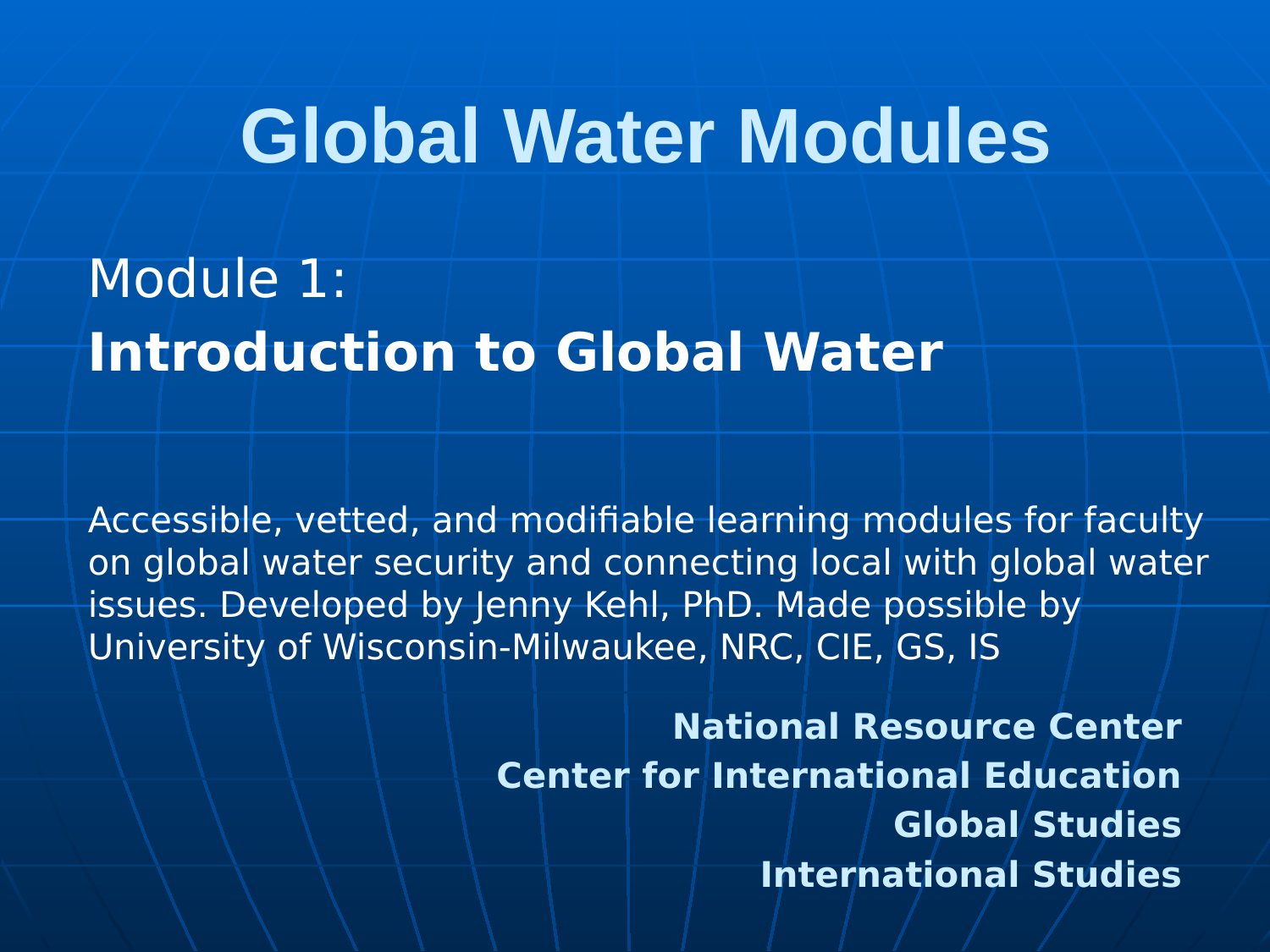

# Global Water Modules

Module 1:
Introduction to Global Water

Accessible, vetted, and modifiable learning modules for faculty on global water security and connecting local with global water issues. Developed by Jenny Kehl, PhD. Made possible by University of Wisconsin-Milwaukee, NRC, CIE, GS, IS

National Resource Center
Center for International Education
Global Studies
International Studies